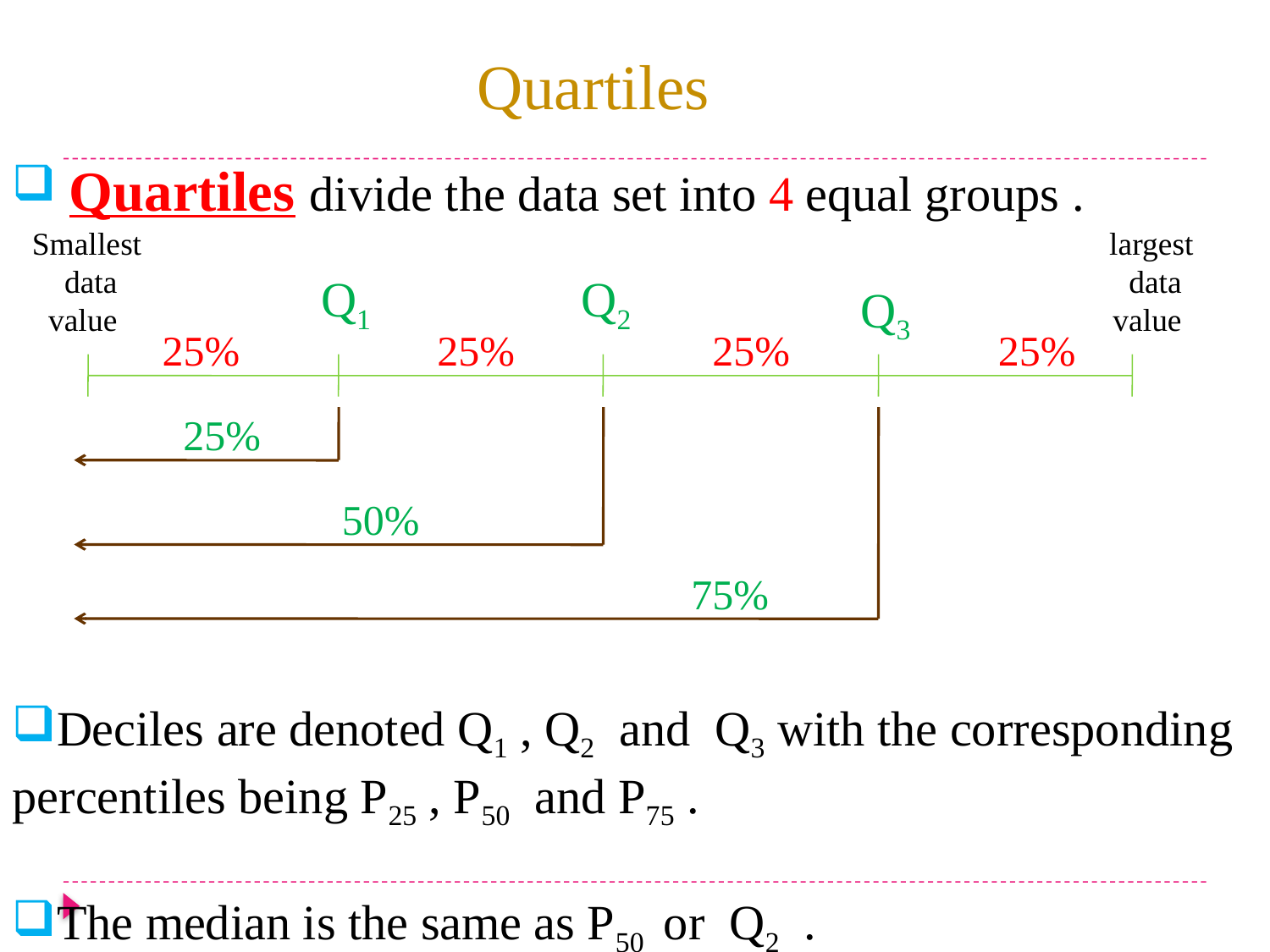

Quartiles
 Quartiles divide the data set into 4 equal groups .

Deciles are denoted Q1 , Q2  and  Q3 with the corresponding percentiles being P25 , P50  and P75 .

The median is the same as P50  or  Q2  .

Smallest
 data value
largest
 data value
Q1
Q2
Q3
25%
25%
25%
25%
25%
50%
75%